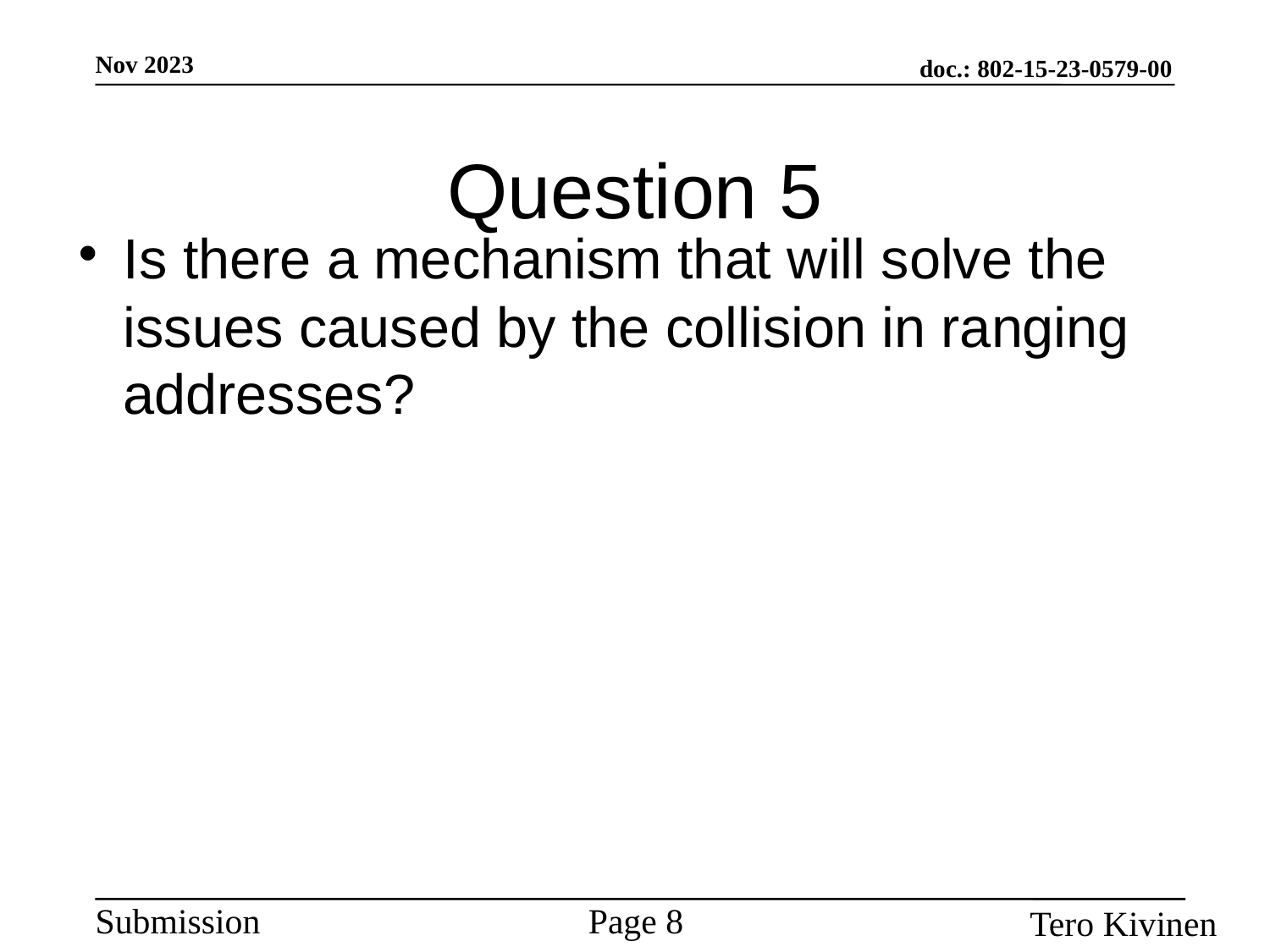

# Question 5
Is there a mechanism that will solve the issues caused by the collision in ranging addresses?